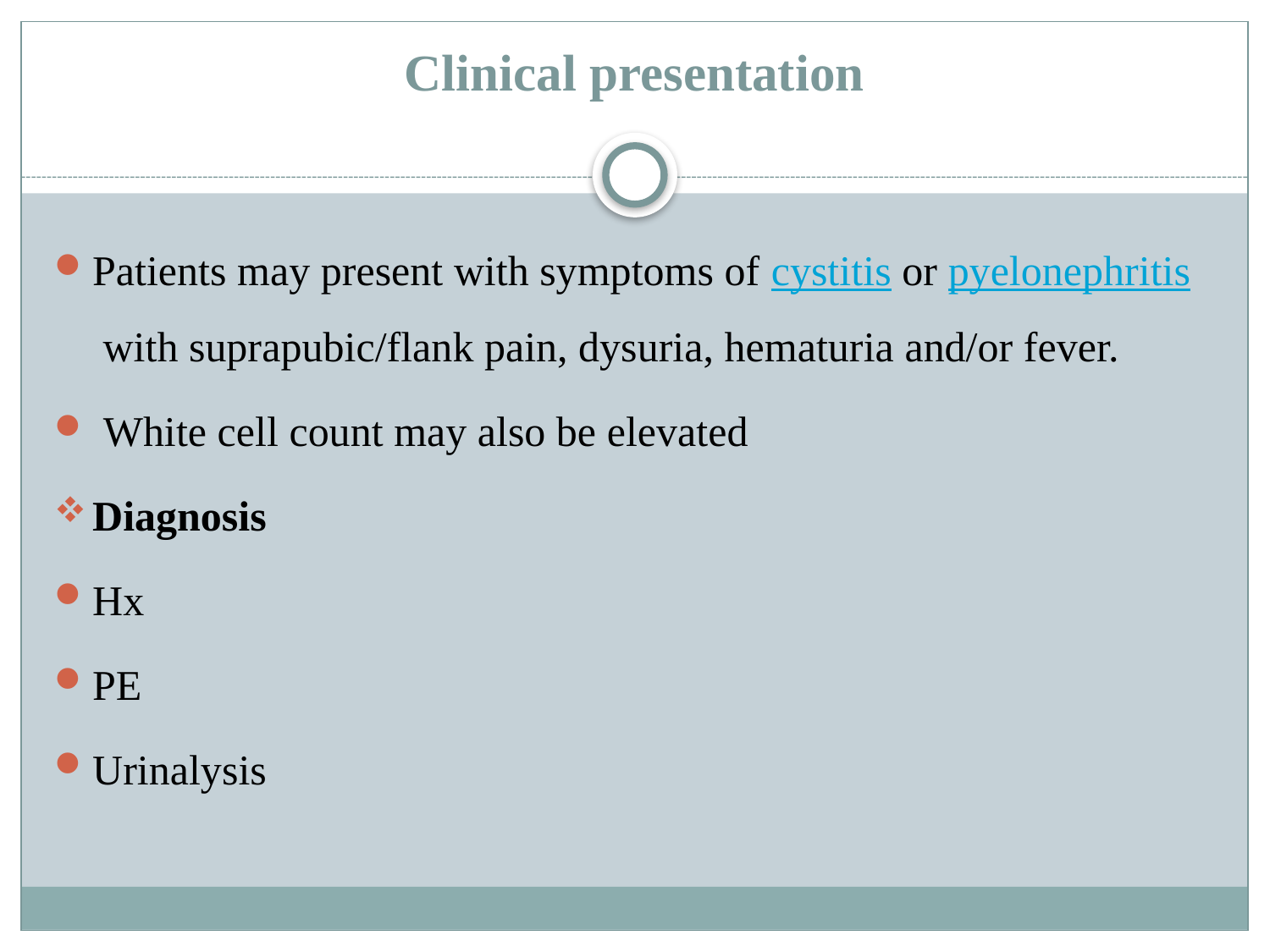

# Clinical presentation
Patients may present with symptoms of cystitis or pyelonephritis with suprapubic/flank pain, dysuria, hematuria and/or fever.
 White cell count may also be elevated
Diagnosis
Hx
PE
Urinalysis